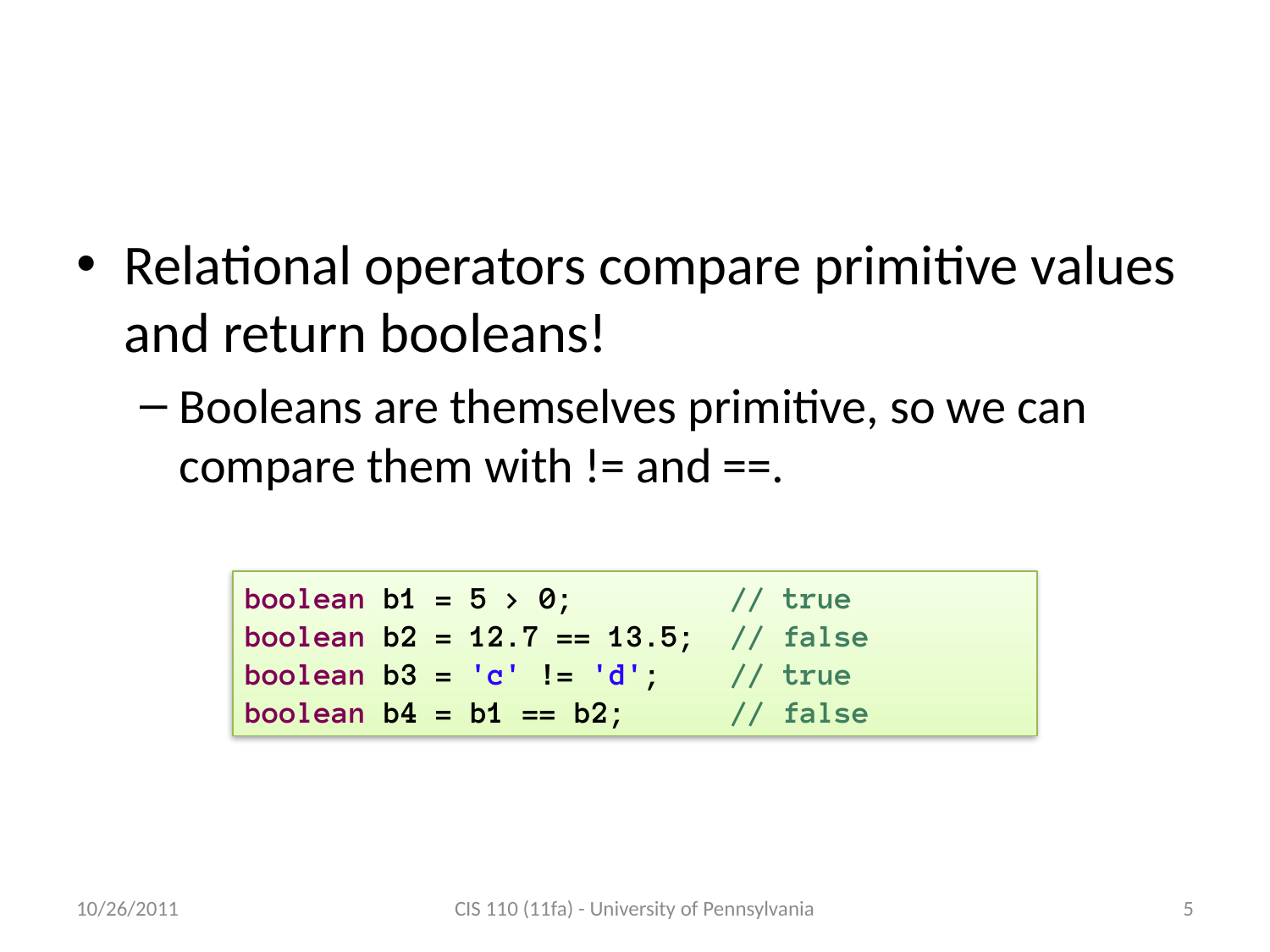

# Relational operators revisited
Relational operators compare primitive values and return booleans!
Booleans are themselves primitive, so we can compare them with != and ==.
boolean b1 = 5 > 0;         // true
boolean b2 = 12.7 == 13.5;  // false
boolean b3 = 'c' != 'd';    // true
boolean b4 = b1 == b2;      // false
10/26/2011
CIS 110 (11fa) - University of Pennsylvania
5